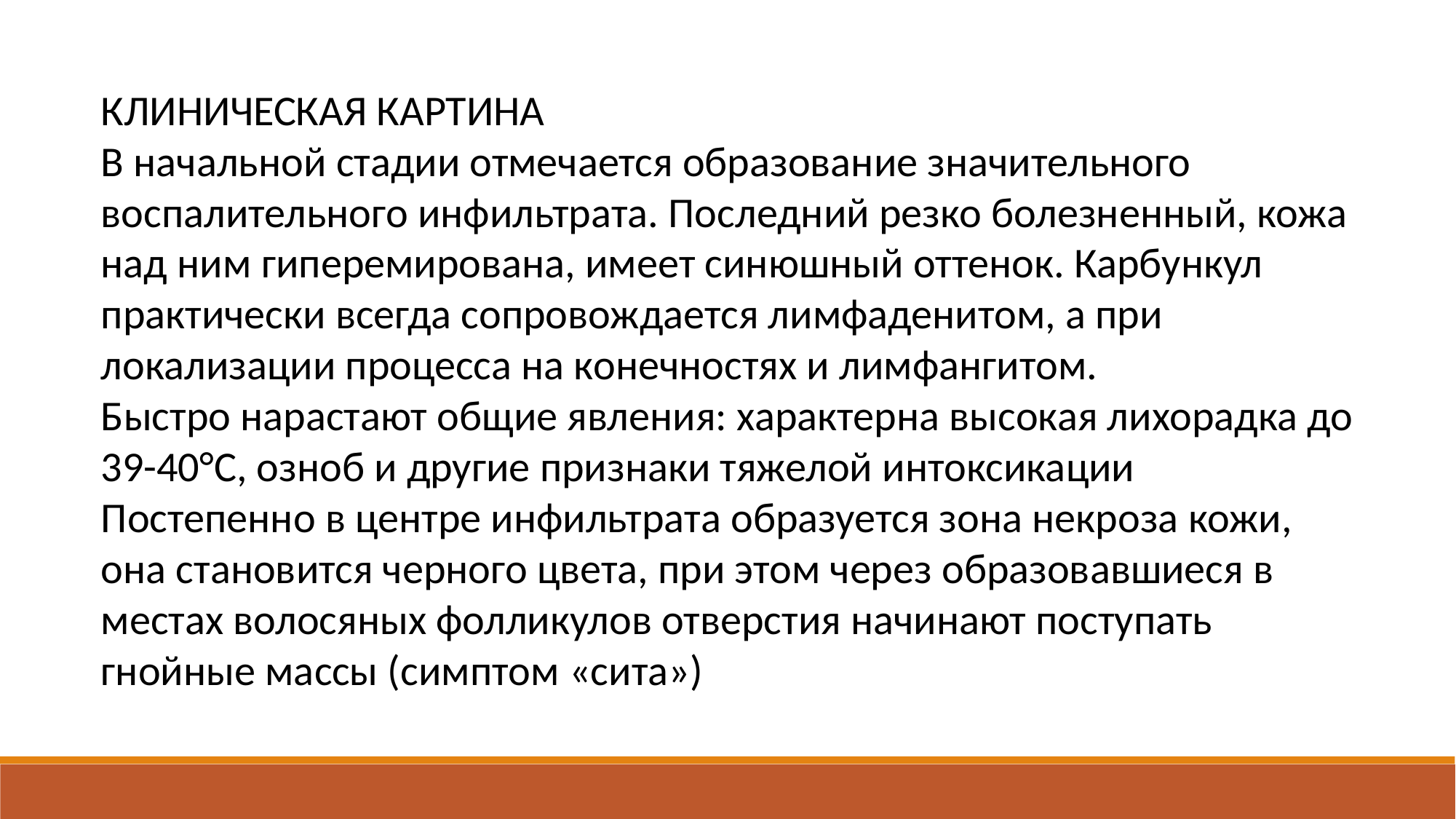

КЛИНИЧЕСКАЯ КАРТИНА
В начальной стадии отмечается образование значительного воспалительного инфильтрата. Последний резко болезненный, кожа над ним гиперемирована, имеет синюшный оттенок. Карбункул практически всегда сопровождается лимфаденитом, а при локализации процесса на конечностях и лимфангитом.
Быстро нарастают общие явления: характерна высокая лихорадка до 39-40°С, озноб и другие признаки тяжелой интоксикации
Постепенно в центре инфильтрата образуется зона некроза кожи, она становится черного цвета, при этом через образовавшиеся в местах волосяных фолликулов отверстия начинают поступать гнойные массы (симптом «сита»)